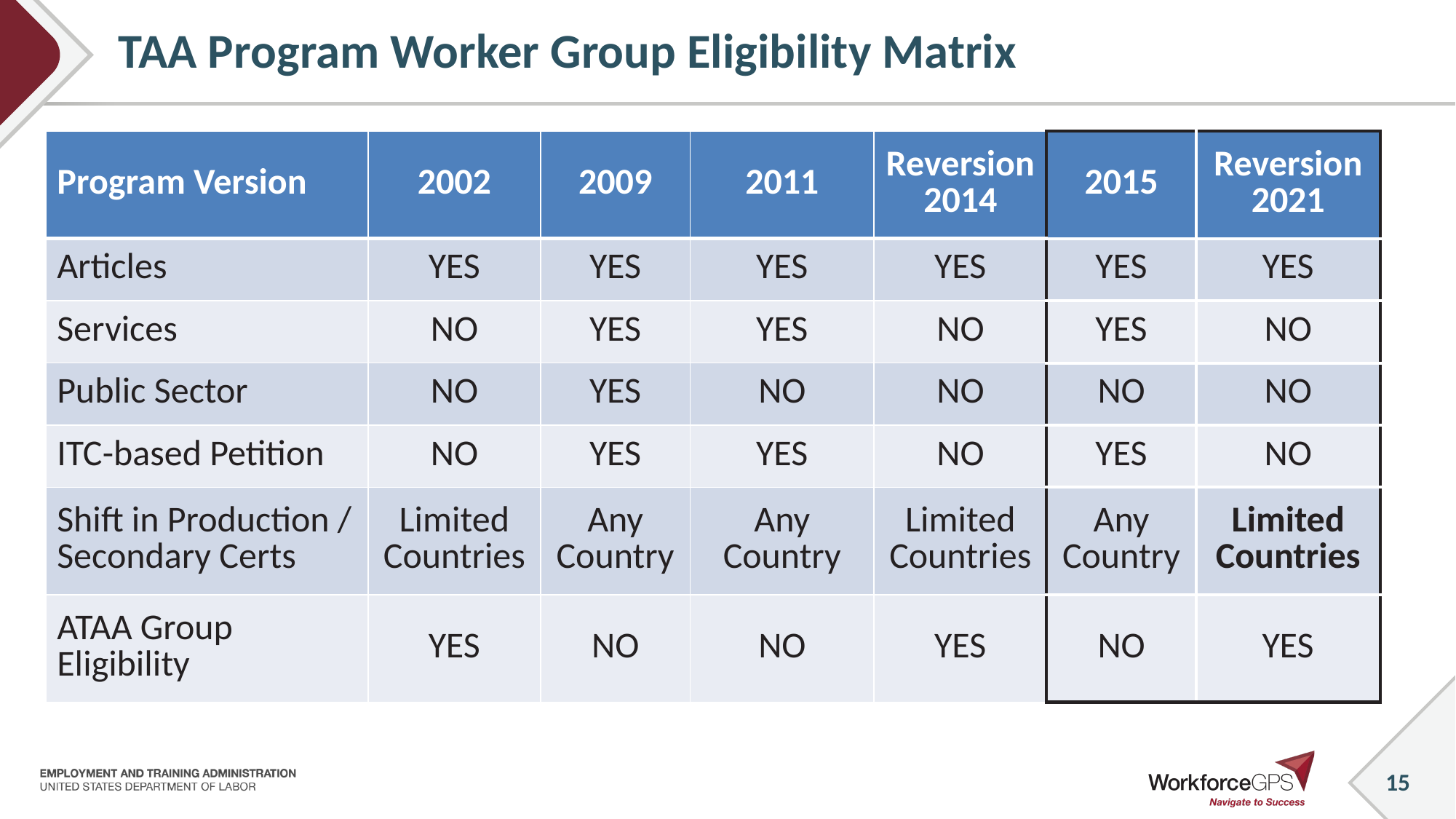

# TAA Program Worker Group Eligibility Matrix
| Program Version | 2002 | 2009 | 2011 | Reversion 2014 | 2015 | Reversion 2021 |
| --- | --- | --- | --- | --- | --- | --- |
| Articles | YES | YES | YES | YES | YES | YES |
| Services | NO | YES | YES | NO | YES | NO |
| Public Sector | NO | YES | NO | NO | NO | NO |
| ITC-based Petition | NO | YES | YES | NO | YES | NO |
| Shift in Production / Secondary Certs | Limited Countries | Any Country | Any Country | Limited Countries | Any Country | Limited Countries |
| ATAA Group Eligibility | YES | NO | NO | YES | NO | YES |
15